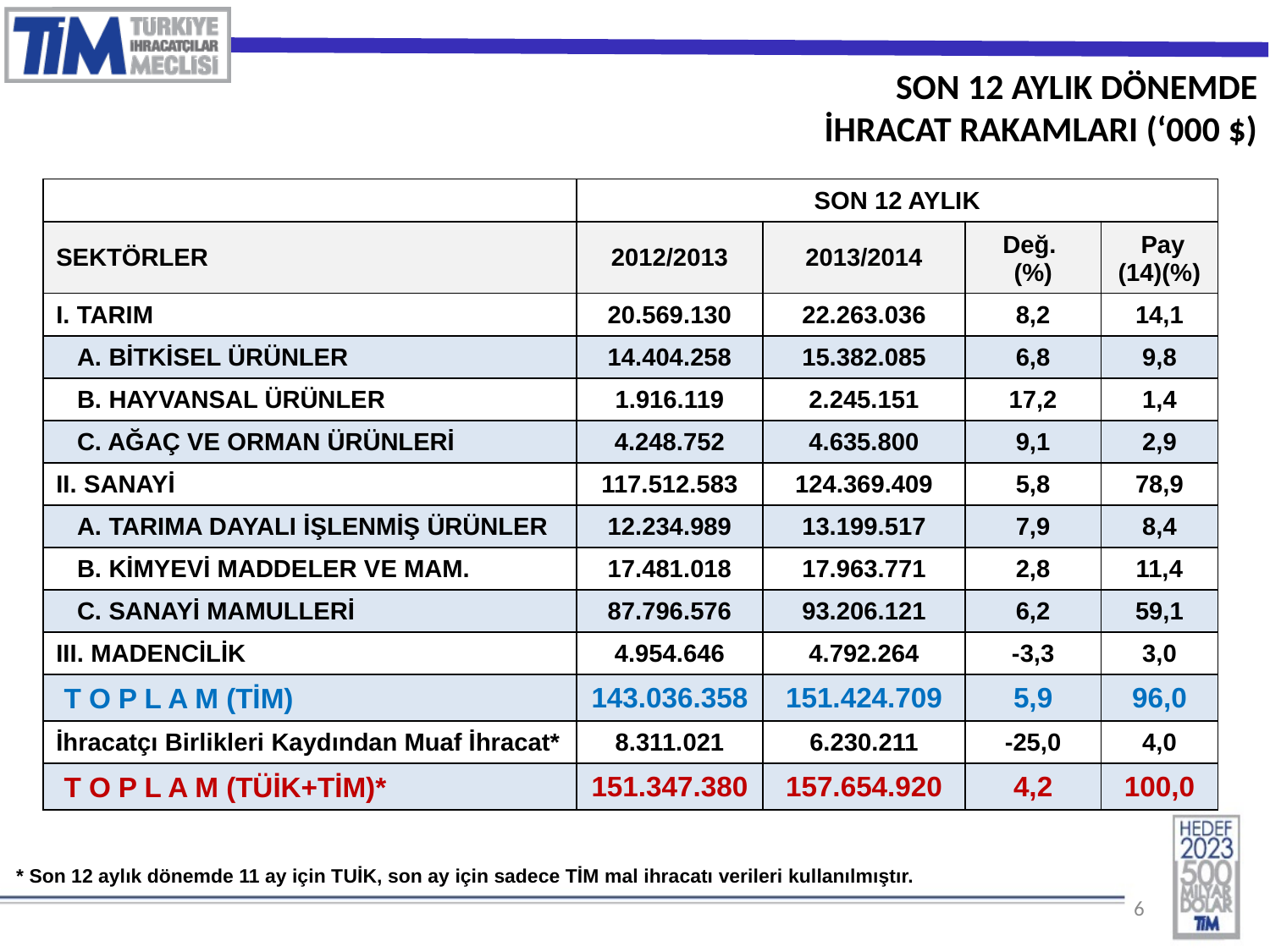

SON 12 AYLIK DÖNEMDE
İHRACAT RAKAMLARI (‘000 $)
|  | SON 12 AYLIK |  |  |  |
| --- | --- | --- | --- | --- |
| SEKTÖRLER | 2012/2013 | 2013/2014 | Değ. (%) | Pay (14)(%) |
| I. TARIM | 20.569.130 | 22.263.036 | 8,2 | 14,1 |
| A. BİTKİSEL ÜRÜNLER | 14.404.258 | 15.382.085 | 6,8 | 9,8 |
| B. HAYVANSAL ÜRÜNLER | 1.916.119 | 2.245.151 | 17,2 | 1,4 |
| C. AĞAÇ VE ORMAN ÜRÜNLERİ | 4.248.752 | 4.635.800 | 9,1 | 2,9 |
| II. SANAYİ | 117.512.583 | 124.369.409 | 5,8 | 78,9 |
| A. TARIMA DAYALI İŞLENMİŞ ÜRÜNLER | 12.234.989 | 13.199.517 | 7,9 | 8,4 |
| B. KİMYEVİ MADDELER VE MAM. | 17.481.018 | 17.963.771 | 2,8 | 11,4 |
| C. SANAYİ MAMULLERİ | 87.796.576 | 93.206.121 | 6,2 | 59,1 |
| III. MADENCİLİK | 4.954.646 | 4.792.264 | -3,3 | 3,0 |
| T O P L A M (TİM) | 143.036.358 | 151.424.709 | 5,9 | 96,0 |
| İhracatçı Birlikleri Kaydından Muaf İhracat\* | 8.311.021 | 6.230.211 | -25,0 | 4,0 |
| T O P L A M (TÜİK+TİM)\* | 151.347.380 | 157.654.920 | 4,2 | 100,0 |
| \* Son 12 aylık dönemde 11 ay için TUİK, son ay için sadece TİM mal ihracatı verileri kullanılmıştır. |
| --- |
|  |
6